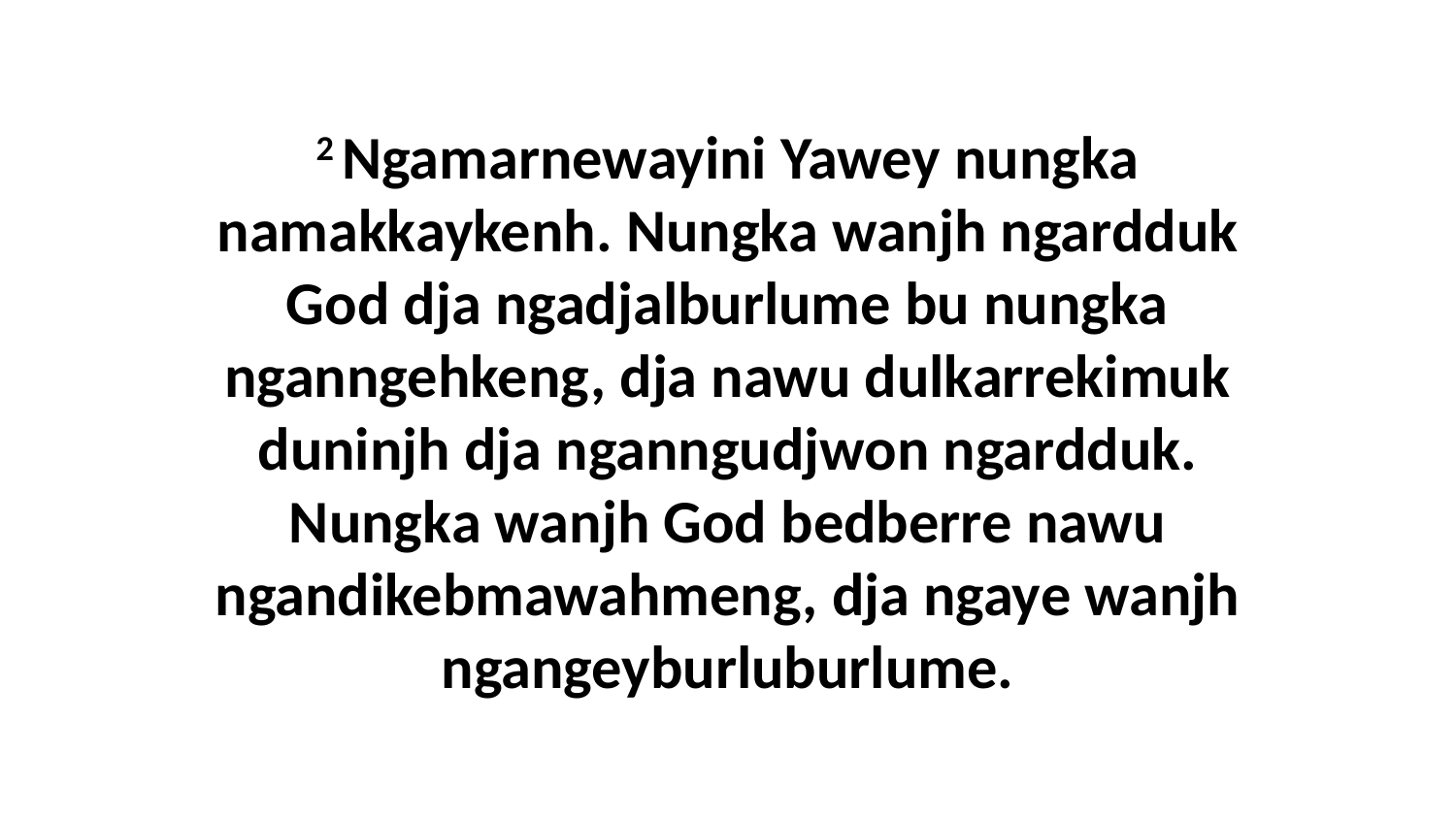

2 Ngamarnewayini Yawey nungka namakkaykenh. Nungka wanjh ngardduk God dja ngadjalburlume bu nungka nganngehkeng, dja nawu dulkarrekimuk duninjh dja nganngudjwon ngardduk. Nungka wanjh God bedberre nawu ngandikebmawahmeng, dja ngaye wanjh ngangeyburluburlume.